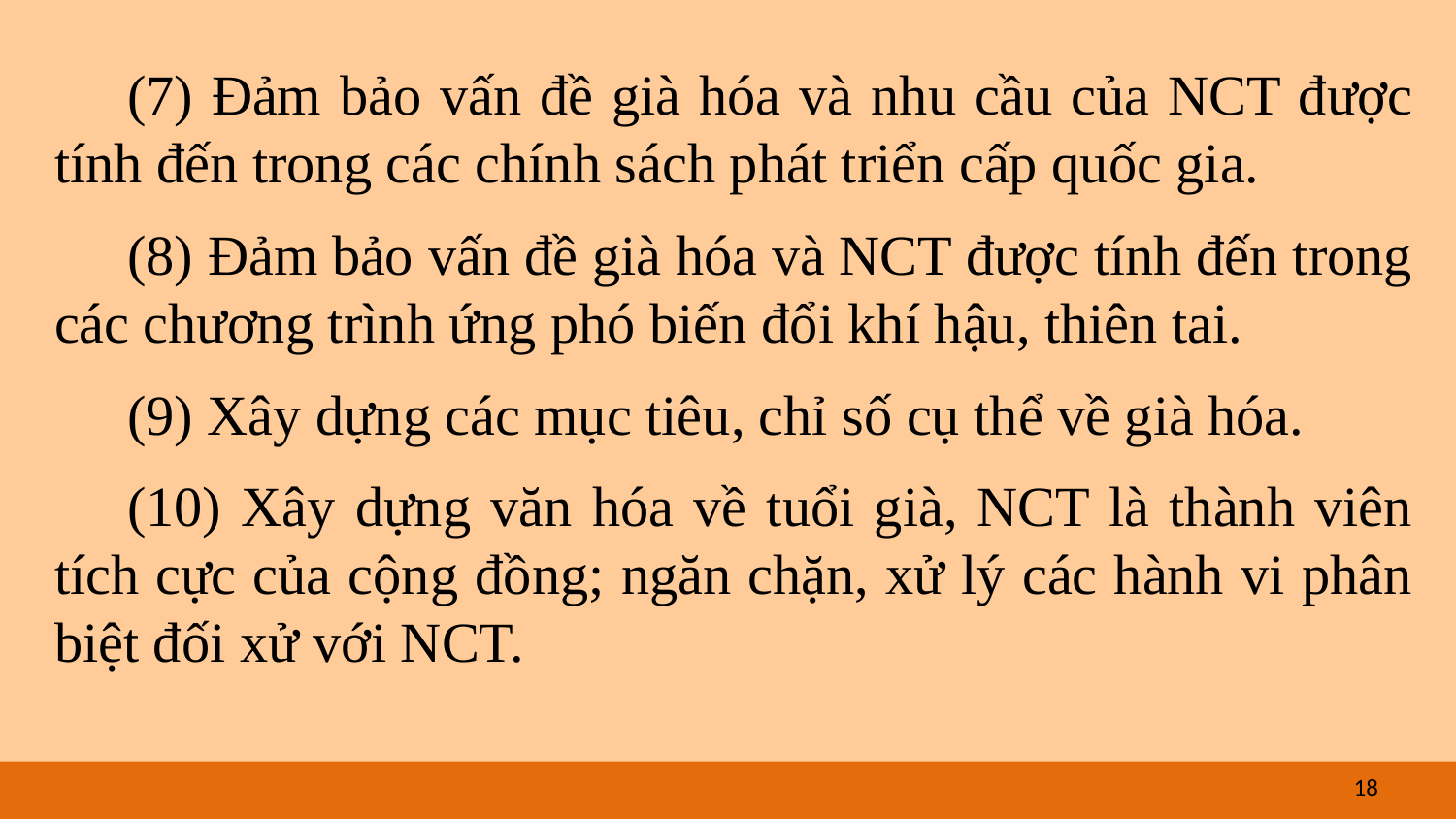

(7) Đảm bảo vấn đề già hóa và nhu cầu của NCT được tính đến trong các chính sách phát triển cấp quốc gia.
(8) Đảm bảo vấn đề già hóa và NCT được tính đến trong các chương trình ứng phó biến đổi khí hậu, thiên tai.
(9) Xây dựng các mục tiêu, chỉ số cụ thể về già hóa.
(10) Xây dựng văn hóa về tuổi già, NCT là thành viên tích cực của cộng đồng; ngăn chặn, xử lý các hành vi phân biệt đối xử với NCT.
18